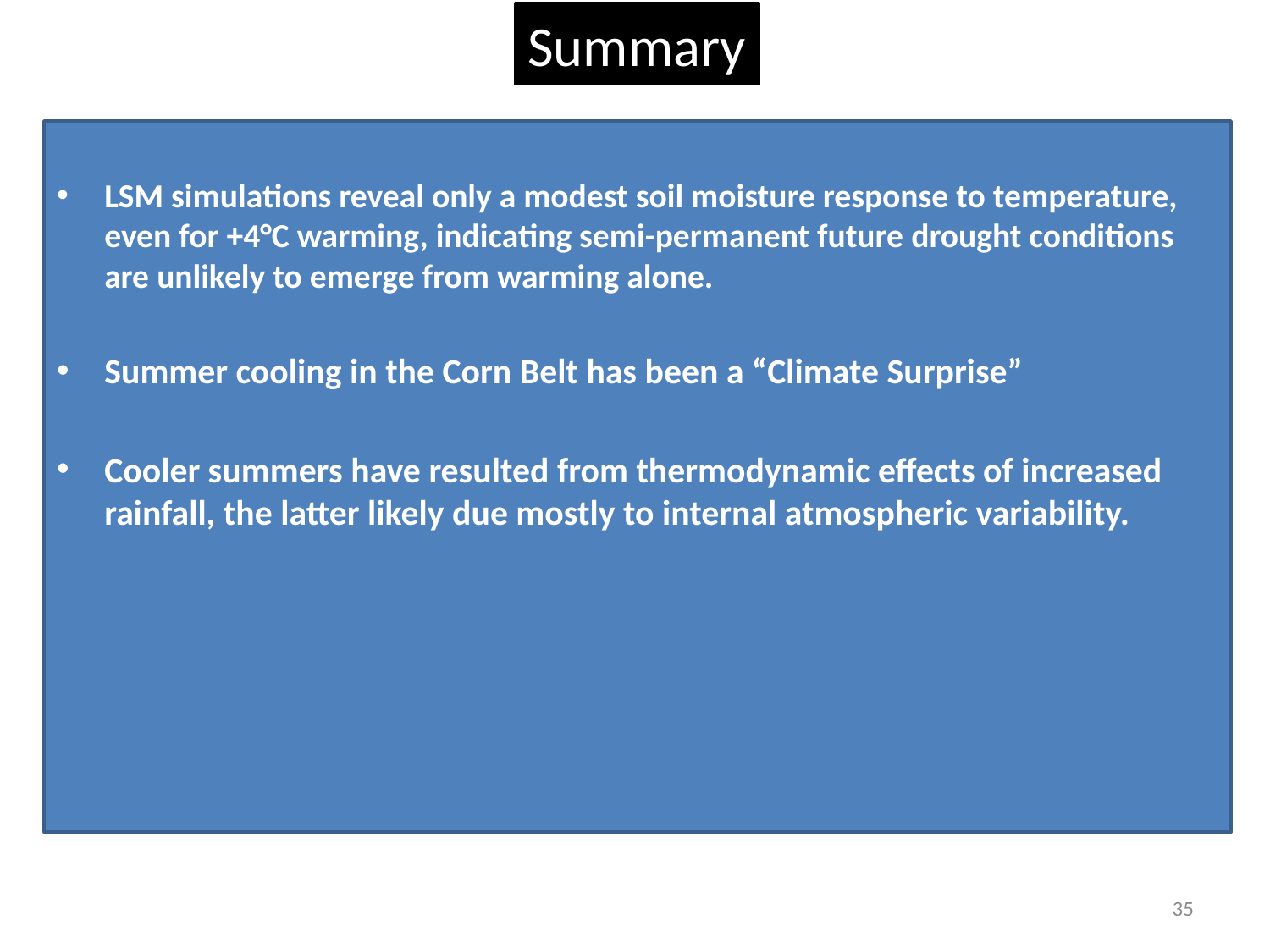

Summary

LSM simulations reveal only a modest soil moisture response to temperature, even for +4°C warming, indicating semi-permanent future drought conditions are unlikely to emerge from warming alone.

Summer cooling in the Corn Belt has been a “Climate Surprise”

Cooler summers have resulted from thermodynamic effects of increased rainfall, the latter likely due mostly to internal atmospheric variability.

35